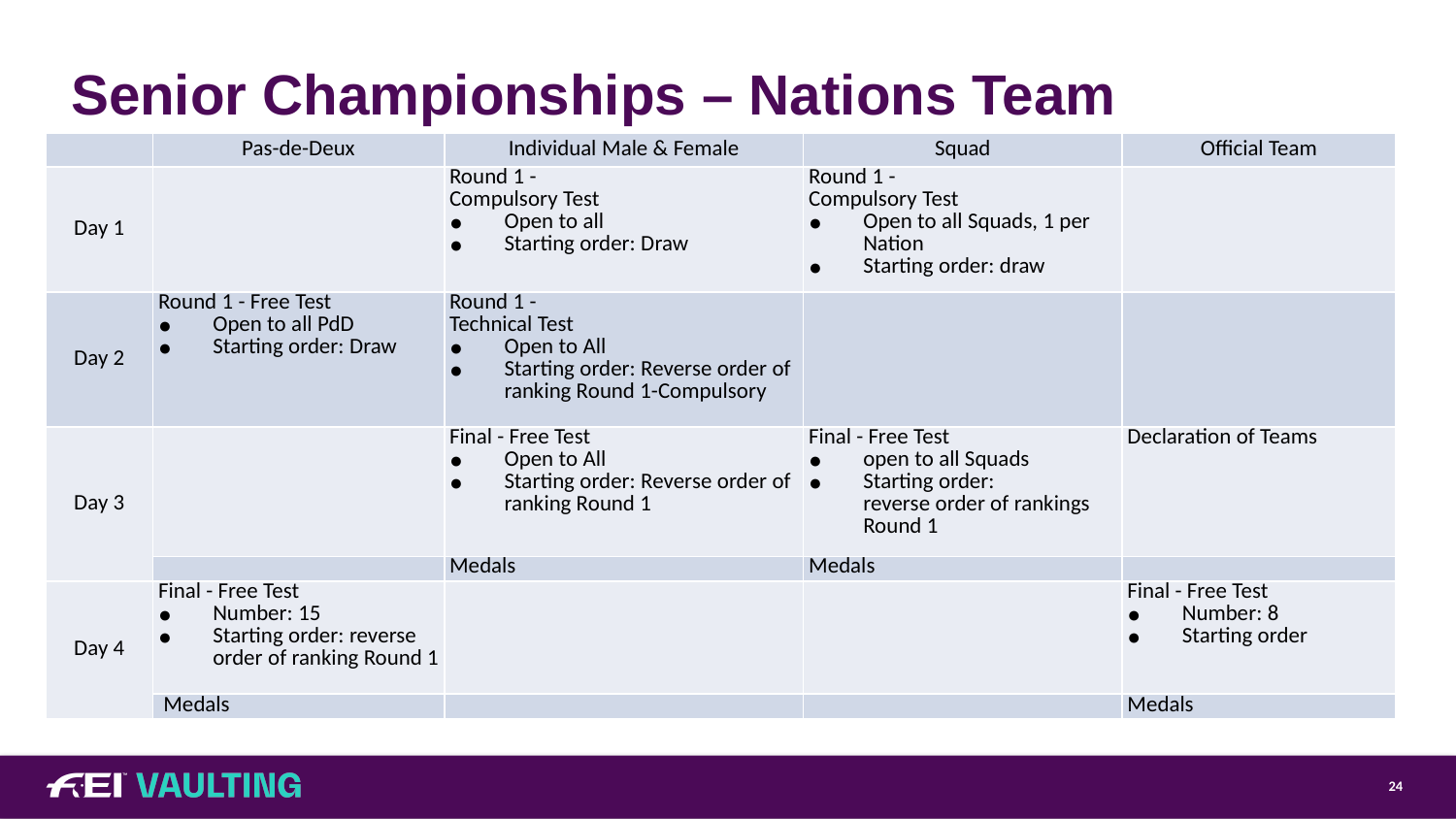

Senior Championships – Nations Team
|  | Pas-de-Deux | Individual Male & Female | Squad | Official Team |
| --- | --- | --- | --- | --- |
| Day 1 |  | Round 1 - Compulsory Test Open to all Starting order: Draw | Round 1 - Compulsory Test Open to all Squads, 1 per Nation Starting order: draw |  |
| Day 2 | Round 1 - Free Test Open to all PdD Starting order: Draw | Round 1 - Technical Test Open to All Starting order: Reverse order of ranking Round 1-Compulsory |  |  |
| Day 3 |  | Final - Free Test Open to All Starting order: Reverse order of ranking Round 1 | Final - Free Test open to all Squads Starting order: reverse order of rankings Round 1 | Declaration of Teams |
|  |  | Medals | Medals |  |
| Day 4 | Final - Free Test Number: 15 Starting order: reverse order of ranking Round 1 |  |  | Final - Free Test Number: 8 Starting order |
|  | Medals |  |  | Medals |